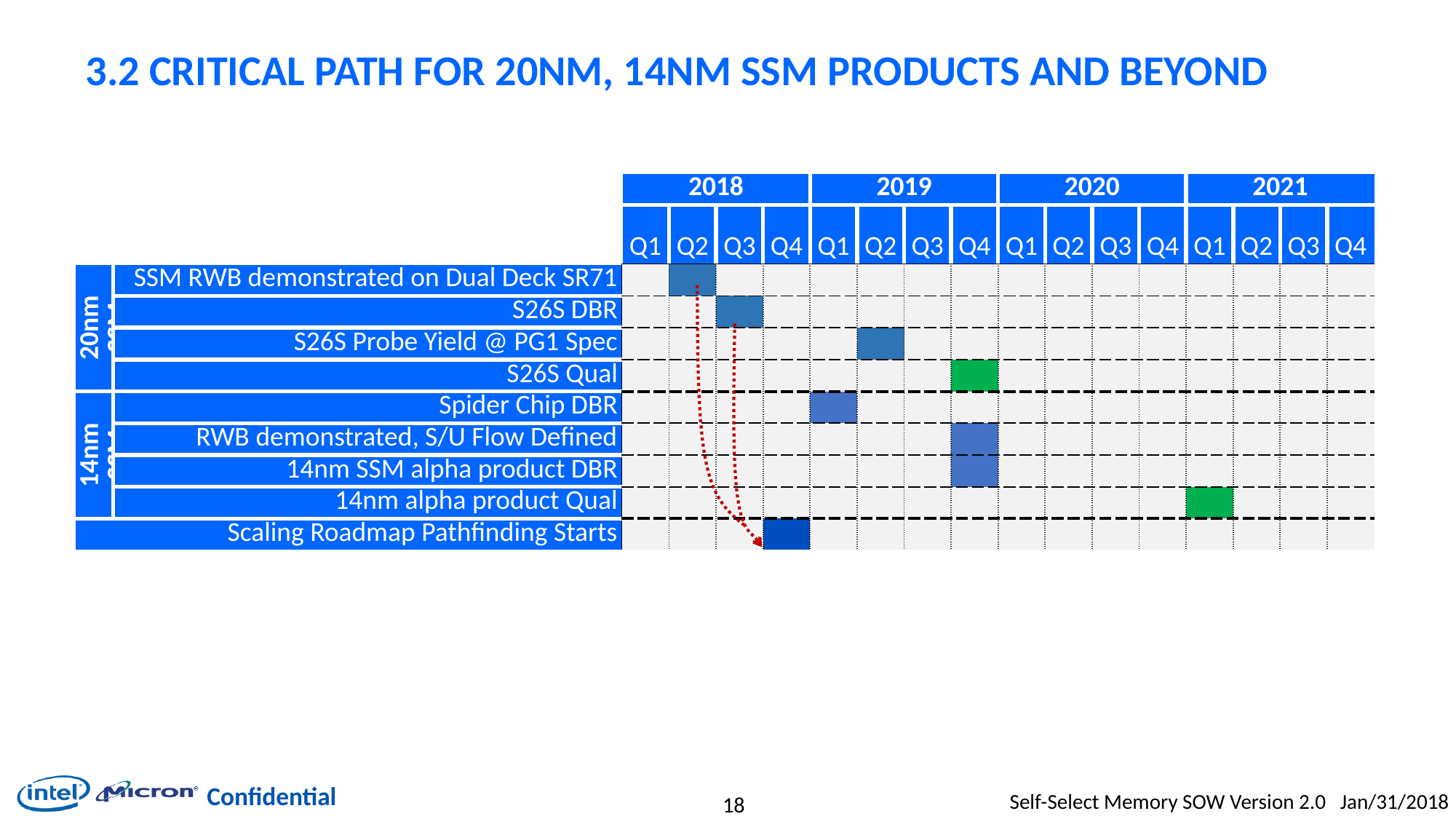

# 3.2 Critical Path for 20nm, 14nm SSM Products and Beyond
|  |  | 2018 |  |  |  | 2019 |  |  |  | 2020 |  |  |  | 2021 |  |  |  |
| --- | --- | --- | --- | --- | --- | --- | --- | --- | --- | --- | --- | --- | --- | --- | --- | --- | --- |
|  |  | Q1 | Q2 | Q3 | Q4 | Q1 | Q2 | Q3 | Q4 | Q1 | Q2 | Q3 | Q4 | Q1 | Q2 | Q3 | Q4 |
| 20nm SSM | SSM RWB demonstrated on Dual Deck SR71 |  |  |  |  |  |  |  |  |  |  |  |  |  |  |  |  |
|  | S26S DBR |  |  |  |  |  |  |  |  |  |  |  |  |  |  |  |  |
|  | S26S Probe Yield @ PG1 Spec |  |  |  |  |  |  |  |  |  |  |  |  |  |  |  |  |
|  | S26S Qual |  |  |  |  |  |  |  |  |  |  |  |  |  |  |  |  |
| 14nm SSM | Spider Chip DBR |  |  |  |  |  |  |  |  |  |  |  |  |  |  |  |  |
|  | RWB demonstrated, S/U Flow Defined |  |  |  |  |  |  |  |  |  |  |  |  |  |  |  |  |
|  | 14nm SSM alpha product DBR |  |  |  |  |  |  |  |  |  |  |  |  |  |  |  |  |
|  | 14nm alpha product Qual |  |  |  |  |  |  |  |  |  |  |  |  |  |  |  |  |
| Scaling Roadmap Pathfinding Starts |  |  |  |  |  |  |  |  |  |  |  |  |  |  |  |  |  |